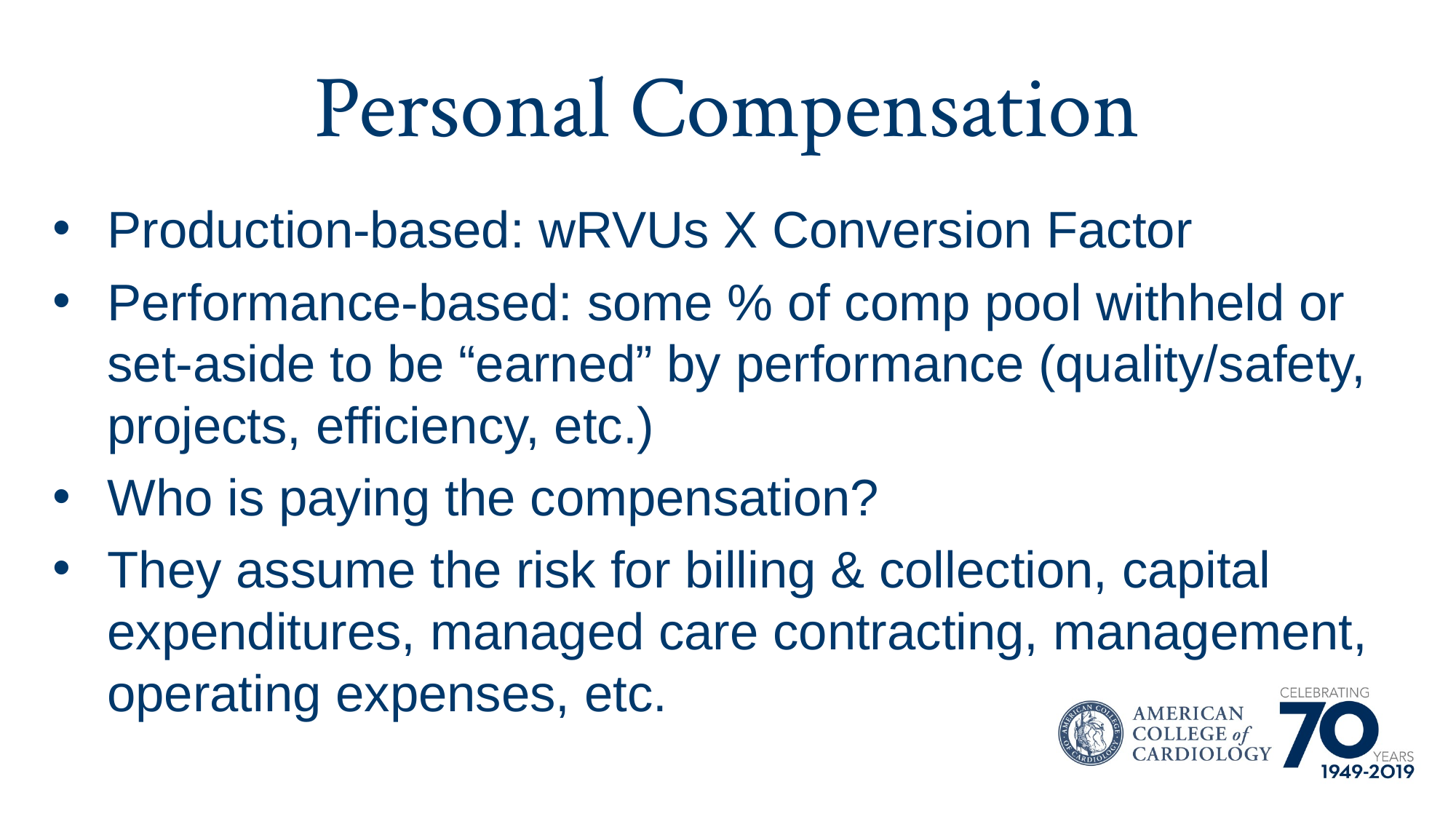

# Personal Compensation
Production-based: wRVUs X Conversion Factor
Performance-based: some % of comp pool withheld or set-aside to be “earned” by performance (quality/safety, projects, efficiency, etc.)
Who is paying the compensation?
They assume the risk for billing & collection, capital expenditures, managed care contracting, management, operating expenses, etc.